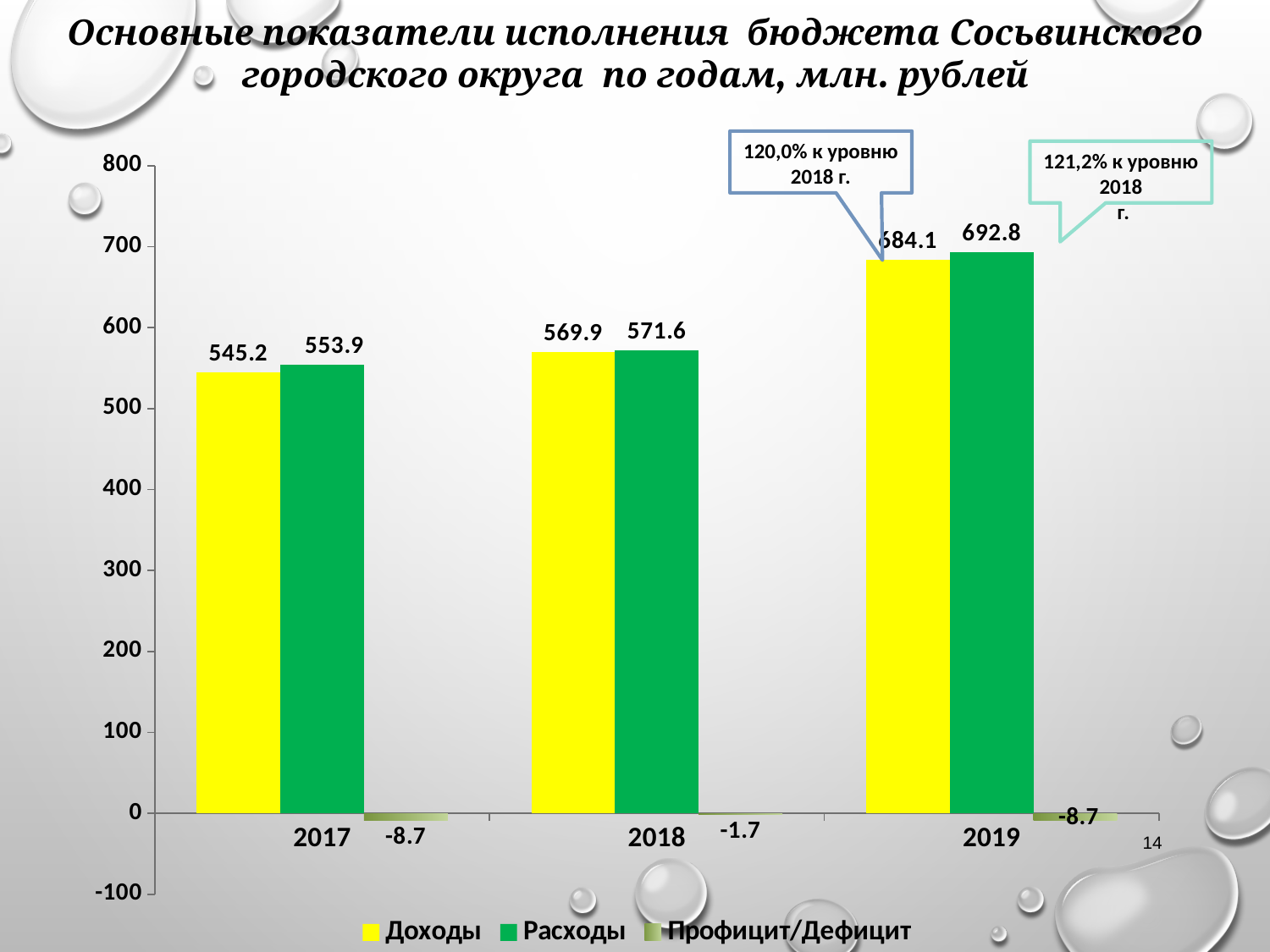

Основные показатели исполнения  бюджета Сосьвинского городского округа  по годам, млн. рублей

### Chart

| Category | Доходы | Расходы | Профицит/Дефицит |
|---|---|---|---|
| 2017 | 545.2 | 553.9 | -8.7 |
| 2018 | 569.9 | 571.6 | -1.7 |
| 2019 | 684.1 | 692.8 | -8.7 |
120,0% к уровню 2018 г.
121,2% к уровню 2018
 г.
14